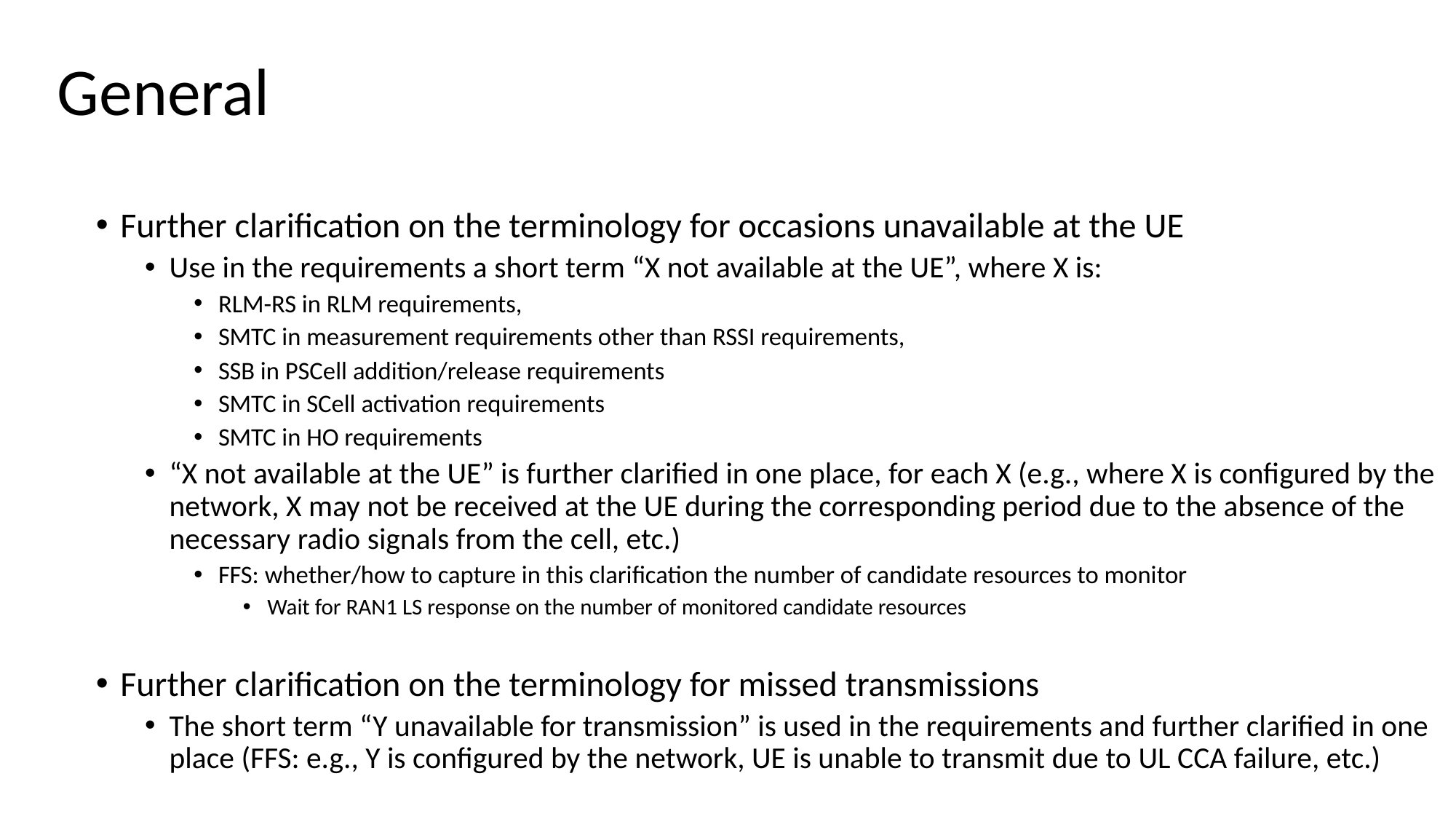

# General

Further clarification on the terminology for occasions unavailable at the UE
Use in the requirements a short term “X not available at the UE”, where X is:
RLM-RS in RLM requirements,
SMTC in measurement requirements other than RSSI requirements,
SSB in PSCell addition/release requirements
SMTC in SCell activation requirements
SMTC in HO requirements
“X not available at the UE” is further clarified in one place, for each X (e.g., where X is configured by the network, X may not be received at the UE during the corresponding period due to the absence of the necessary radio signals from the cell, etc.)
FFS: whether/how to capture in this clarification the number of candidate resources to monitor
Wait for RAN1 LS response on the number of monitored candidate resources

Further clarification on the terminology for missed transmissions
The short term “Y unavailable for transmission” is used in the requirements and further clarified in one place (FFS: e.g., Y is configured by the network, UE is unable to transmit due to UL CCA failure, etc.)